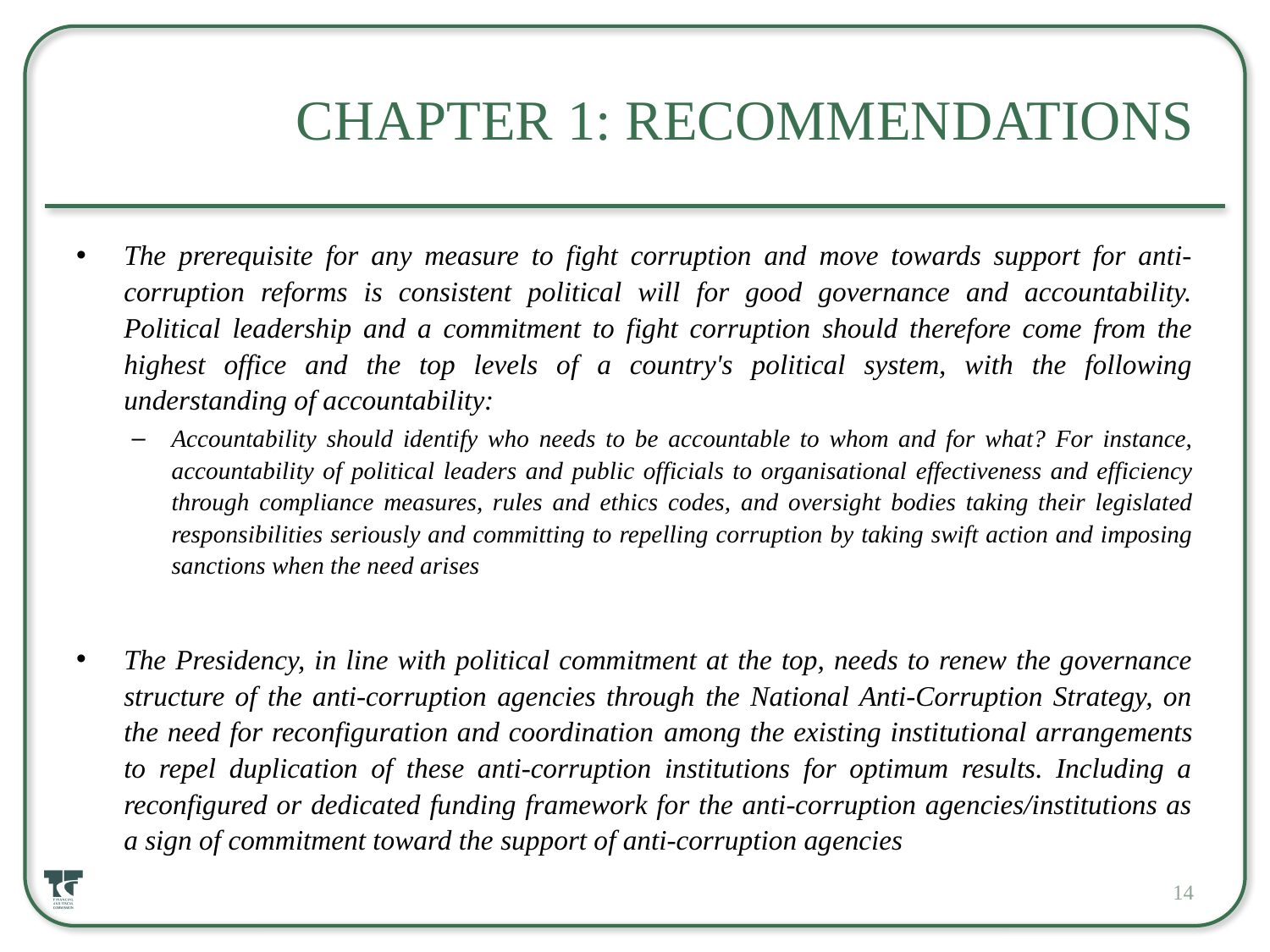

# Chapter 1: Recommendations
The prerequisite for any measure to fight corruption and move towards support for anti-corruption reforms is consistent political will for good governance and accountability. Political leadership and a commitment to fight corruption should therefore come from the highest office and the top levels of a country's political system, with the following understanding of accountability:
Accountability should identify who needs to be accountable to whom and for what? For instance, accountability of political leaders and public officials to organisational effectiveness and efficiency through compliance measures, rules and ethics codes, and oversight bodies taking their legislated responsibilities seriously and committing to repelling corruption by taking swift action and imposing sanctions when the need arises

The Presidency, in line with political commitment at the top, needs to renew the governance structure of the anti-corruption agencies through the National Anti-Corruption Strategy, on the need for reconfiguration and coordination among the existing institutional arrangements to repel duplication of these anti-corruption institutions for optimum results. Including a reconfigured or dedicated funding framework for the anti-corruption agencies/institutions as a sign of commitment toward the support of anti-corruption agencies

14